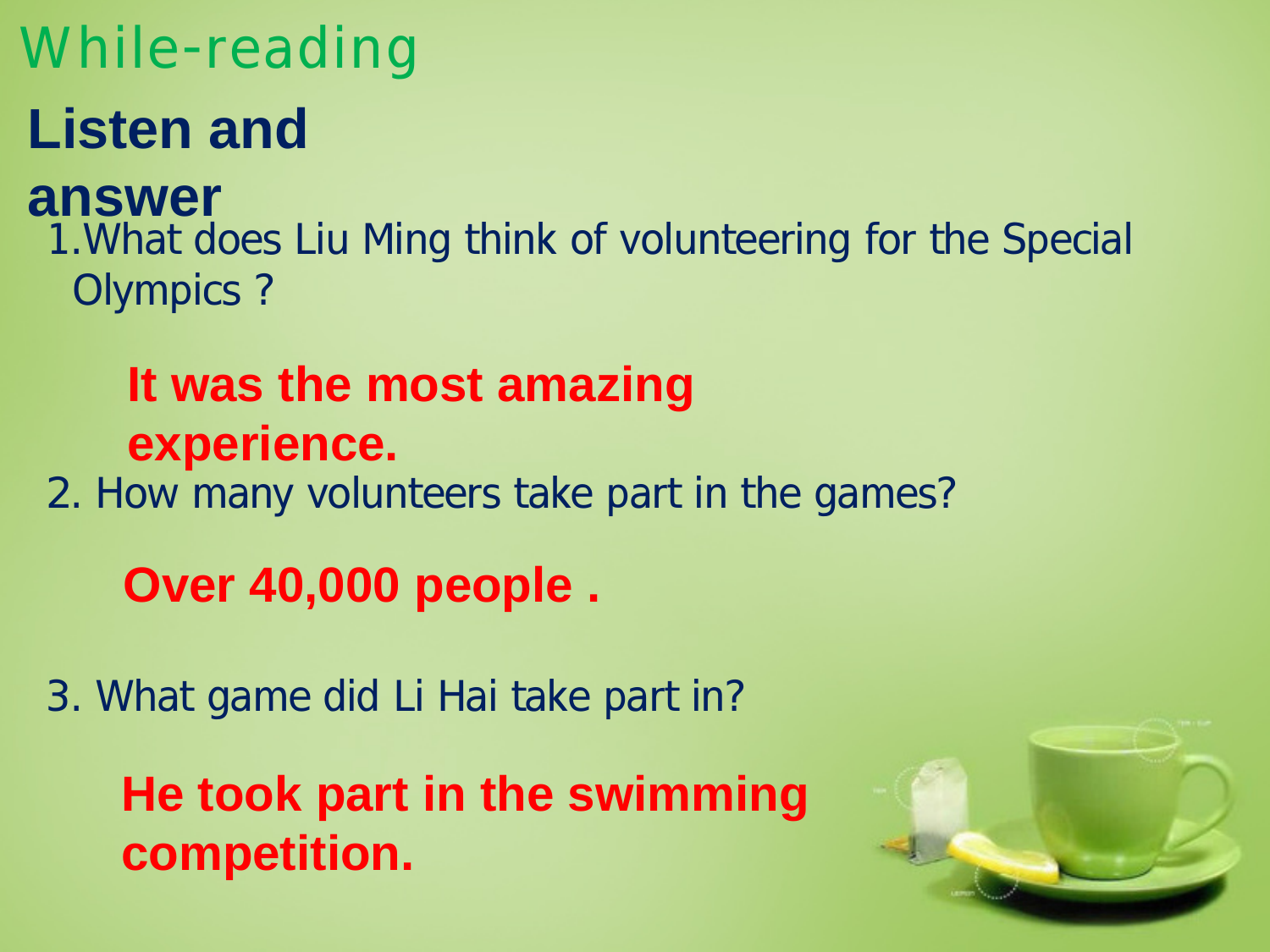

While-reading
Listen and answer
1.What does Liu Ming think of volunteering for the Special
  Olympics ?

2. How many volunteers take part in the games?

3. What game did Li Hai take part in?
It was the most amazing experience.
Over 40,000 people .
He took part in the swimming competition.